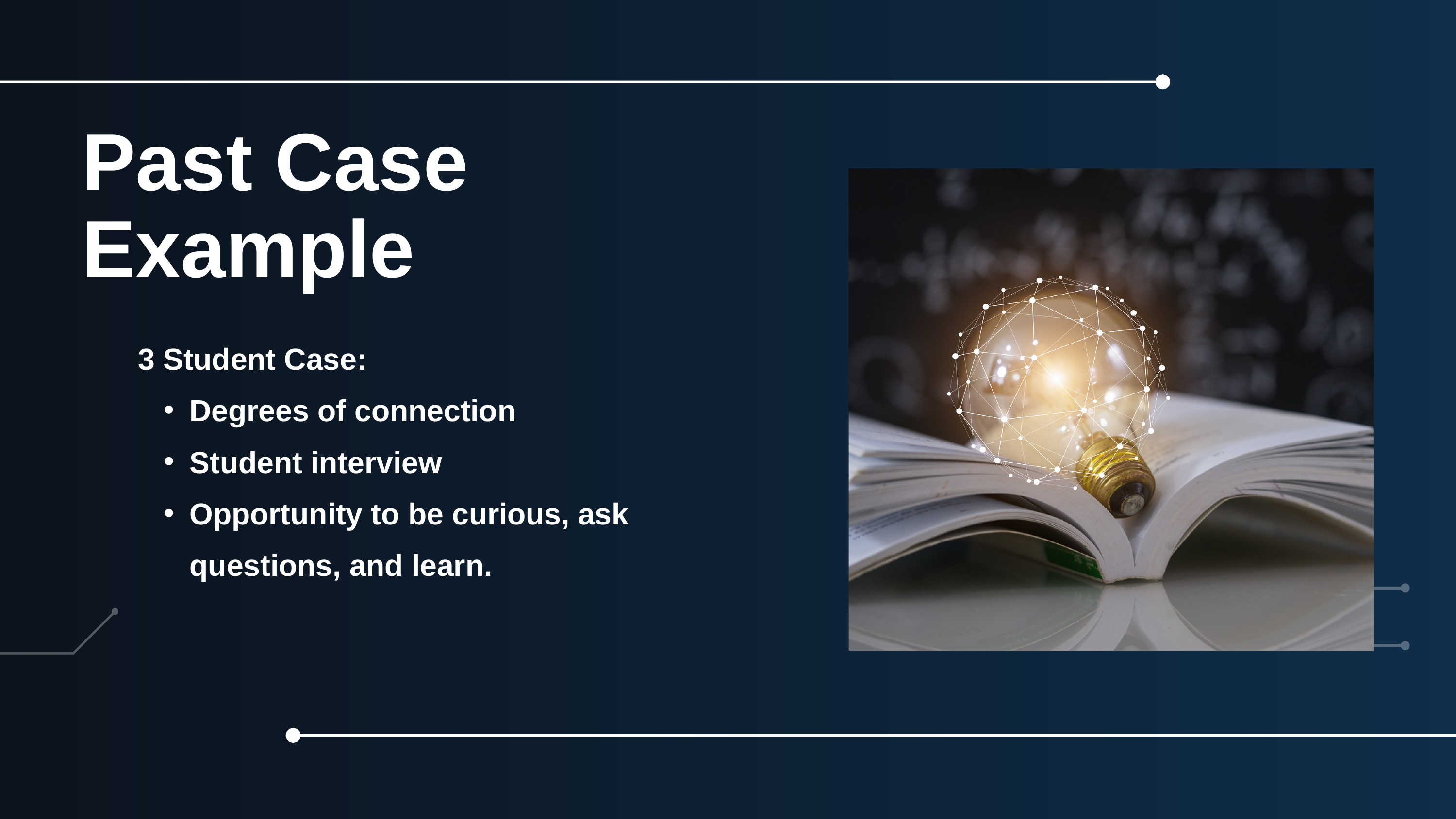

Past Case Example

3 Student Case:
Degrees of connection
Student interview
Opportunity to be curious, ask questions, and learn.